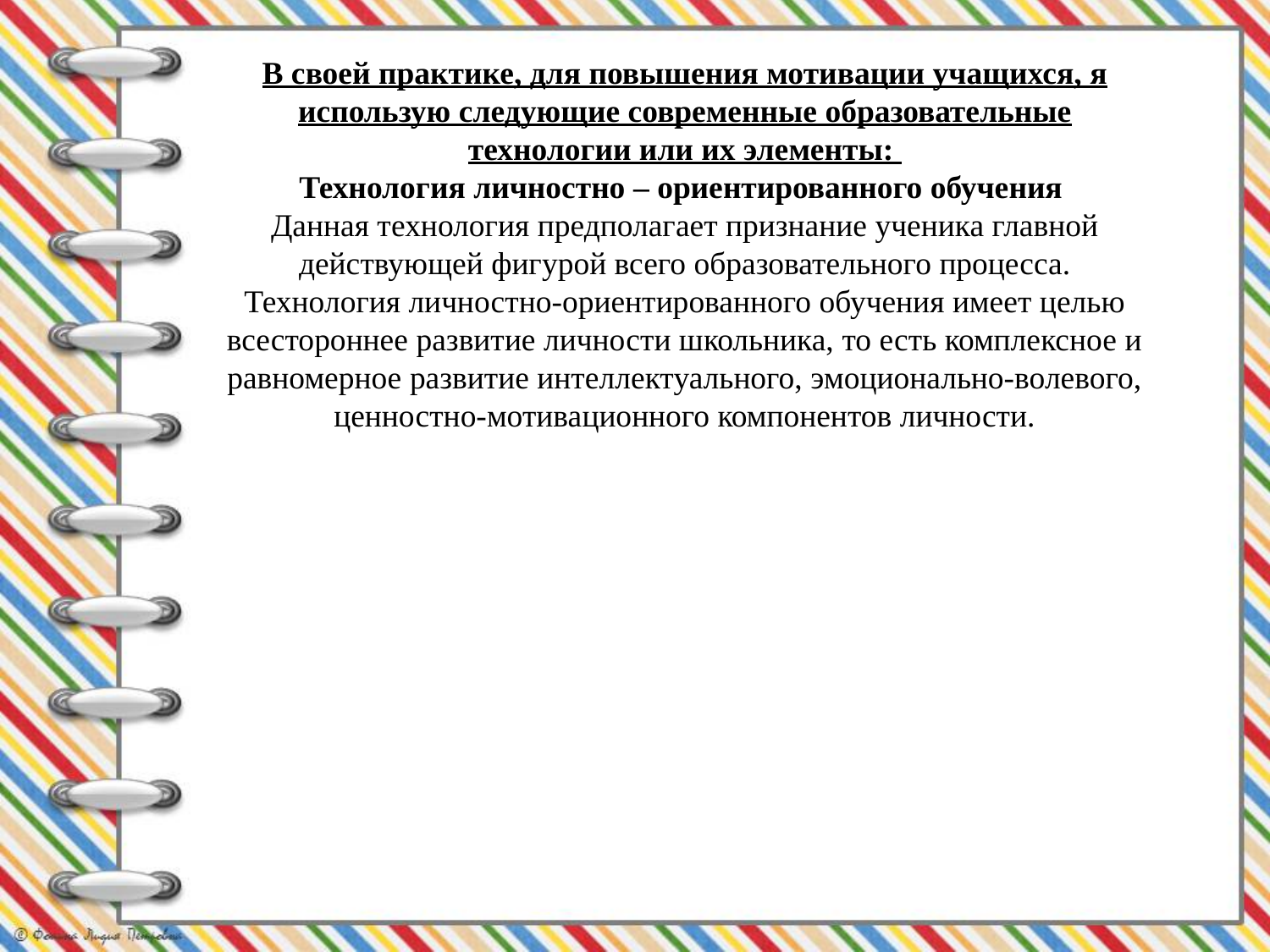

В своей практике, для повышения мотивации учащихся, я использую следующие современные образовательные технологии или их элементы:
Технология личностно – ориентированного обучения
Данная технология предполагает признание ученика главной действующей фигурой всего образовательного процесса. Технология личностно-ориентированного обучения имеет целью всестороннее развитие личности школьника, то есть комплексное и равномерное развитие интеллектуального, эмоционально-волевого, ценностно-мотивационного компонентов личности.